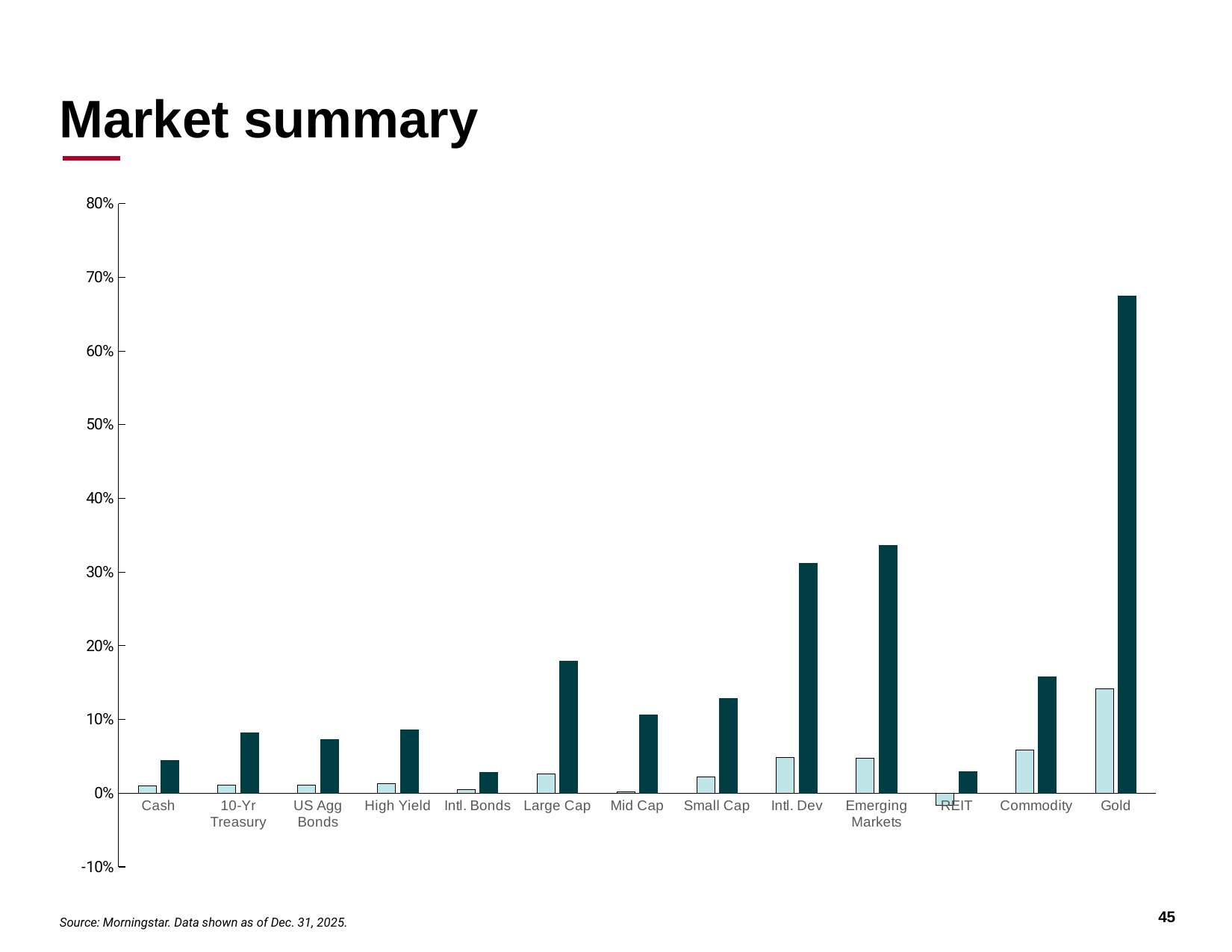

# Market summary

### Chart

| Category |  |  |
|---|---|---|
| Cash | 0.0102487 | 0.0439609 |
| 10-Yr Treasury | 0.0110609 | 0.0814395 |
| US Agg Bonds | 0.0110026 | 0.0730092 |
| High Yield | 0.0130832 | 0.0862222 |
| Intl. Bonds | 0.0052047 | 0.027953199999999997 |
| Large Cap | 0.0265501 | 0.17879989999999998 |
| Mid Cap | 0.0015851 | 0.10597799999999999 |
| Small Cap | 0.0219078 | 0.1280691 |
| Intl. Dev | 0.0485863 | 0.3122118 |
| Emerging Markets | 0.047294600000000006 | 0.33566070000000003 |
| REIT | -0.0168822 | 0.0294809 |
| Commodity | 0.0584816 | 0.1577212 |
| Gold | 0.1418189 | 0.6740639 |
Source: Morningstar. Data shown as of Dec. 31, 2025.
45